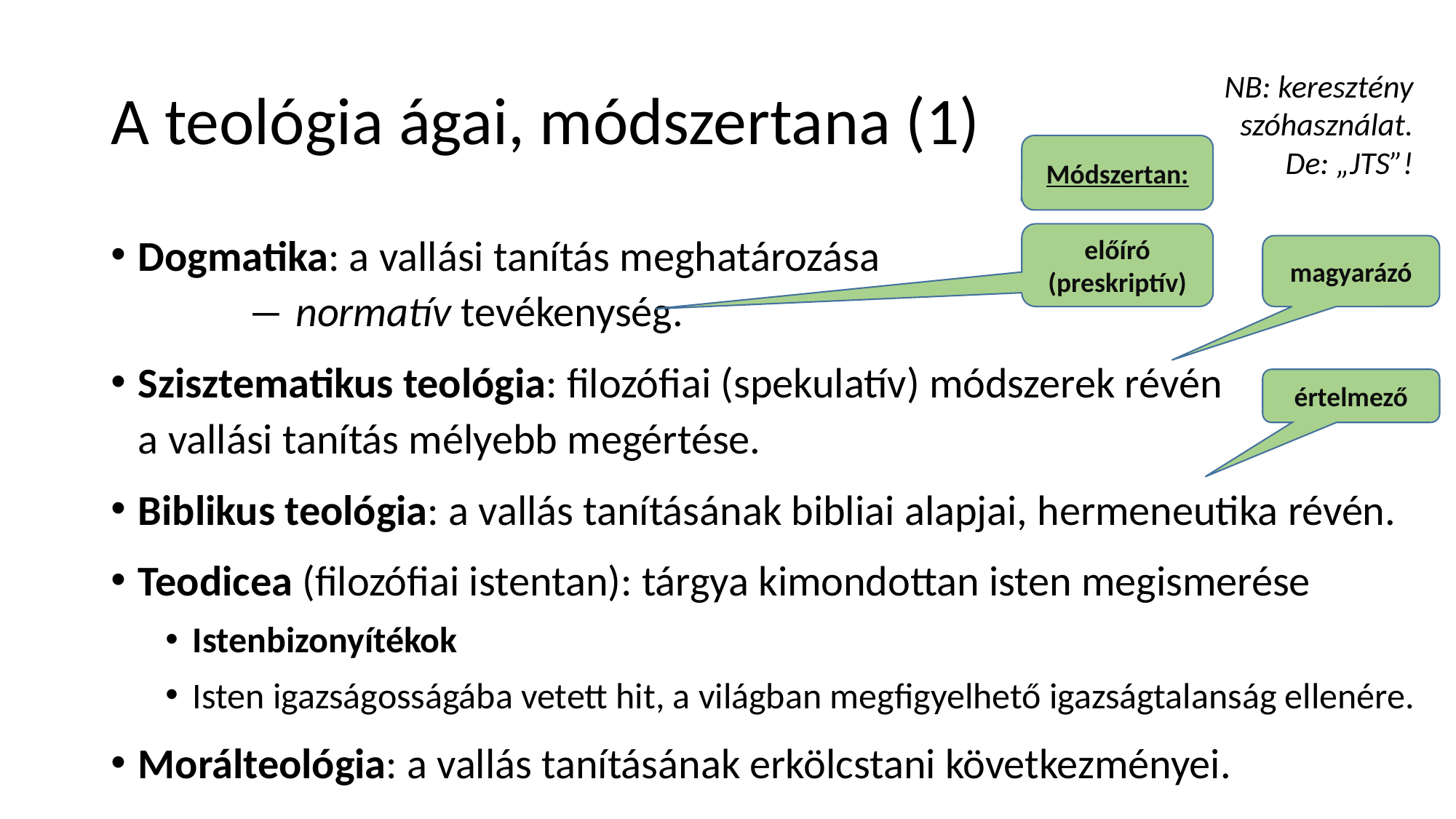

# A teológia ágai, módszertana (1)
NB: keresztény szóhasználat.
De: „JTS”!
Módszertan:
Dogmatika: a vallási tanítás meghatározása
	― normatív tevékenység.
Szisztematikus teológia: filozófiai (spekulatív) módszerek révén
a vallási tanítás mélyebb megértése.
Biblikus teológia: a vallás tanításának bibliai alapjai, hermeneutika révén.
Teodicea (filozófiai istentan): tárgya kimondottan isten megismerése
Istenbizonyítékok
Isten igazságosságába vetett hit, a világban megfigyelhető igazságtalanság ellenére.
Morálteológia: a vallás tanításának erkölcstani következményei.
előíró (preskriptív)
magyarázó
értelmező